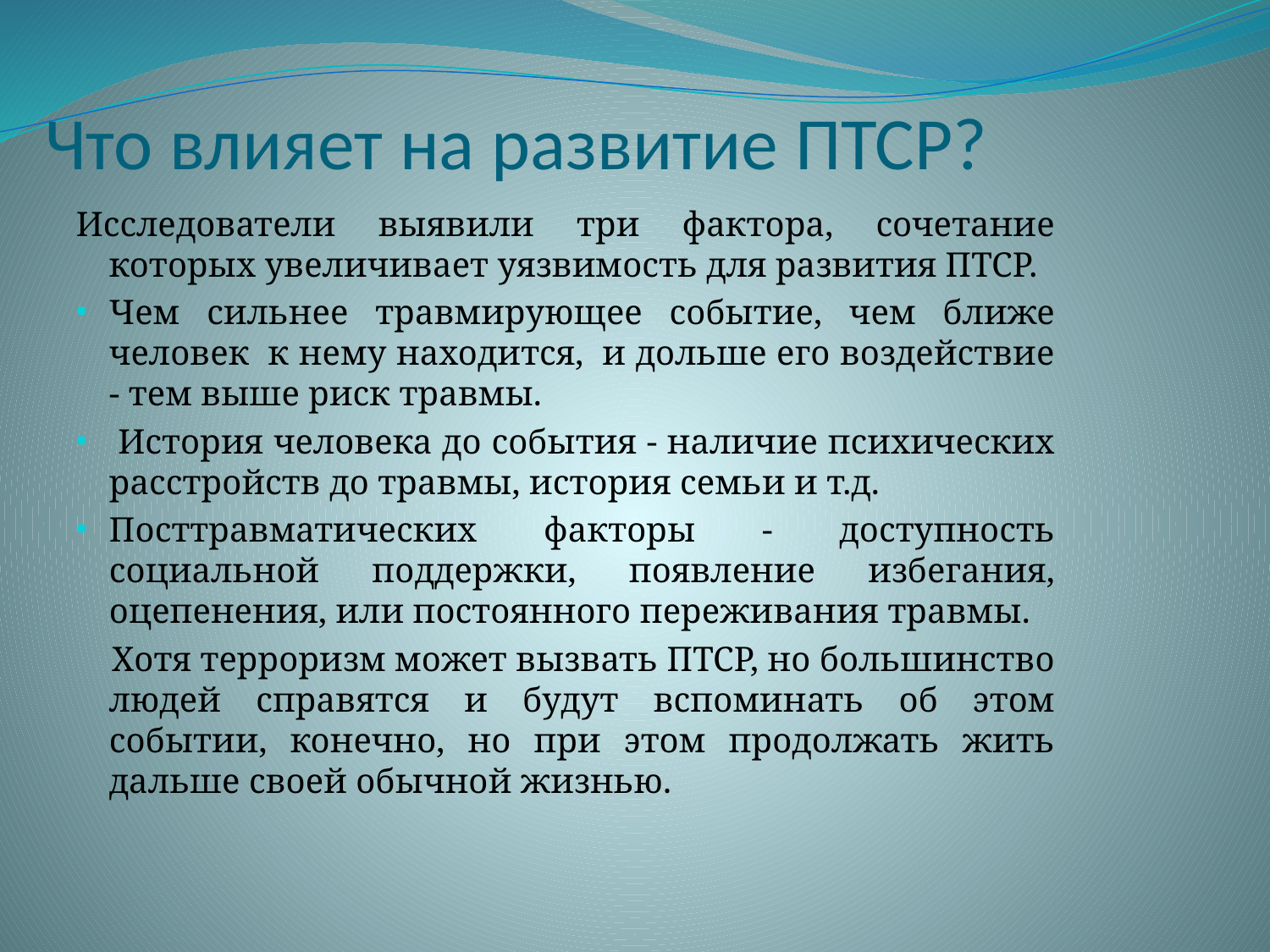

# Что влияет на развитие ПТСР?
Исследователи выявили три фактора, сочетание которых увеличивает уязвимость для развития ПТСР.
Чем сильнее травмирующее событие, чем ближе человек  к нему находится,  и дольше его воздействие - тем выше риск травмы.
 История человека до события - наличие психических расстройств до травмы, история семьи и т.д.
Посттравматических факторы - доступность социальной поддержки, появление избегания, оцепенения, или постоянного переживания травмы.
    Хотя терроризм может вызвать ПТСР, но большинство людей справятся и будут вспоминать об этом событии, конечно, но при этом продолжать жить дальше своей обычной жизнью.